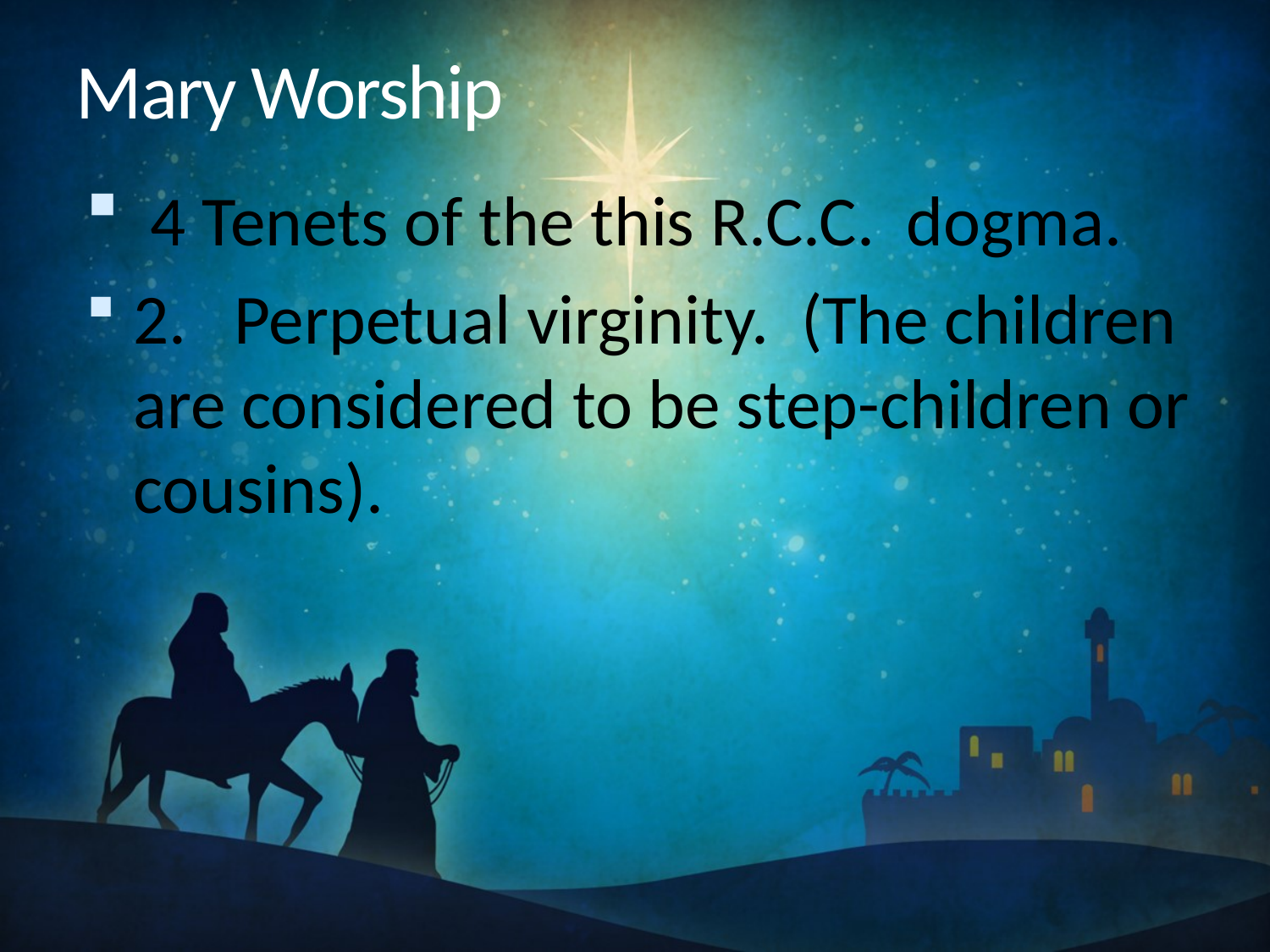

# Mary Worship
 4 Tenets of the this R.C.C.  dogma.
2.   Perpetual virginity.  (The children are considered to be step-children or cousins).